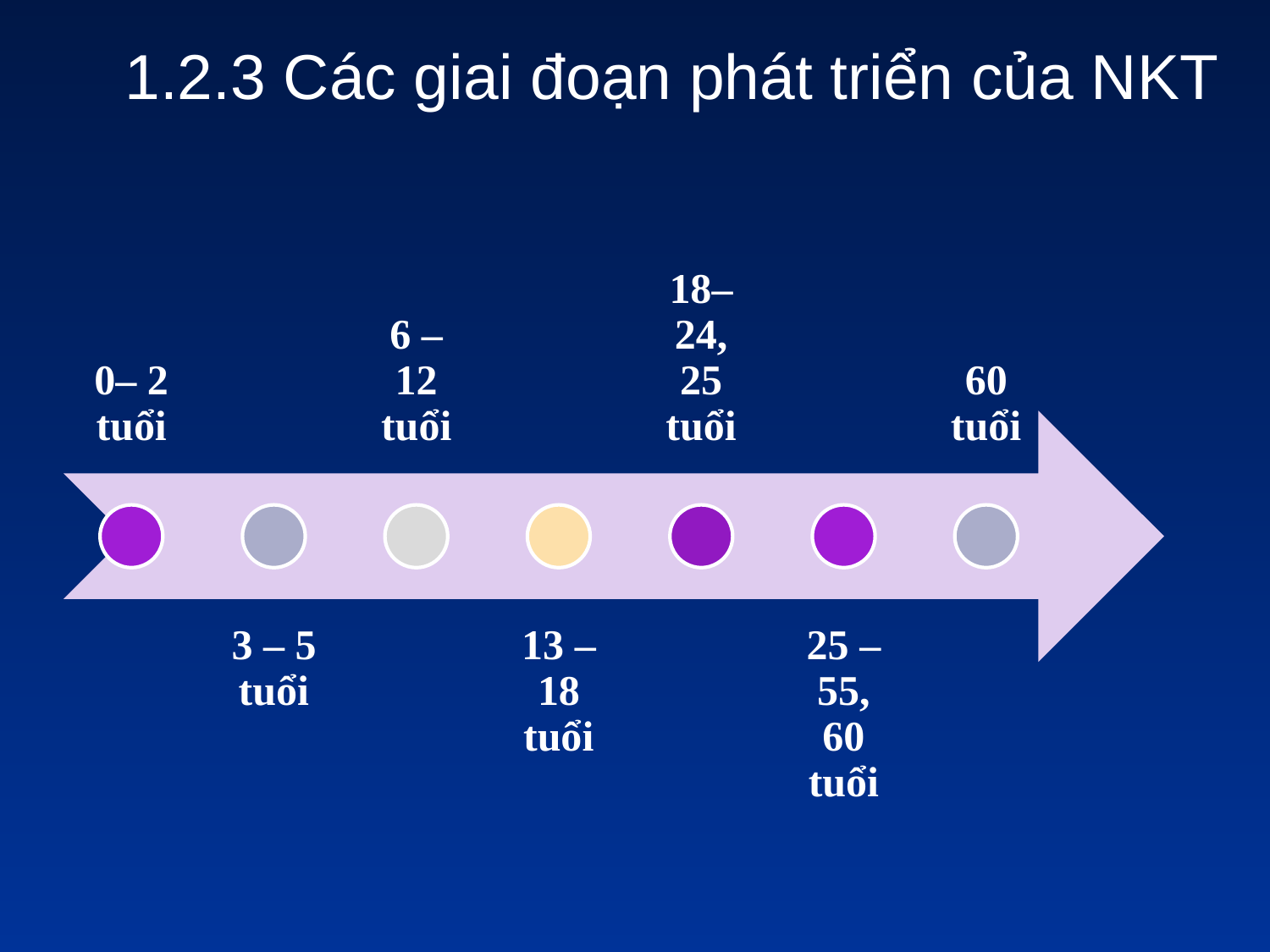

# 1.2.3 Các giai đoạn phát triển của NKT

0– 2 tuổi
3 – 5 tuổi
6 – 12 tuổi
13 – 18 tuổi
18– 24, 25 tuổi
25 – 55, 60 tuổi
60 tuổi